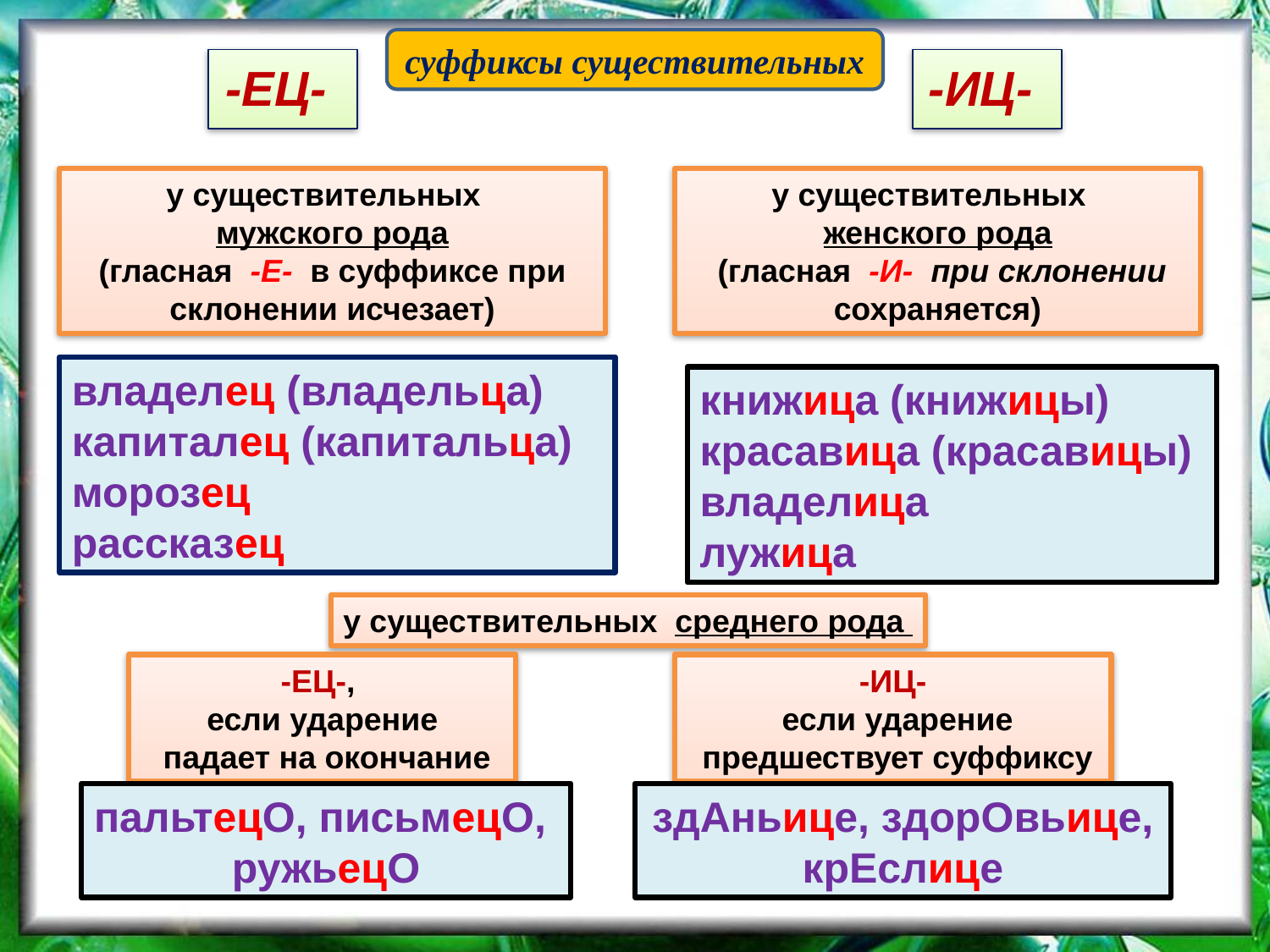

суффиксы существительных
-ЕЦ-
-ИЦ-
у существительных
мужского рода
(гласная  -Е-  в суффиксе при склонении исчезает)
у существительных
женского рода
 (гласная  -И-  при склонении сохраняется)
владелец (владельца)
капиталец (капитальца)
морозец
рассказец
книжица (книжицы)
красавица (красавицы)
владелица
лужица
у существительных  среднего рода
-ЕЦ-,
если ударение
 падает на окончание
 -ИЦ-
 если ударение
 предшествует суффиксу
пальтецО, письмецО,
ружьецО
здАньице, здорОвьице, крЕслице